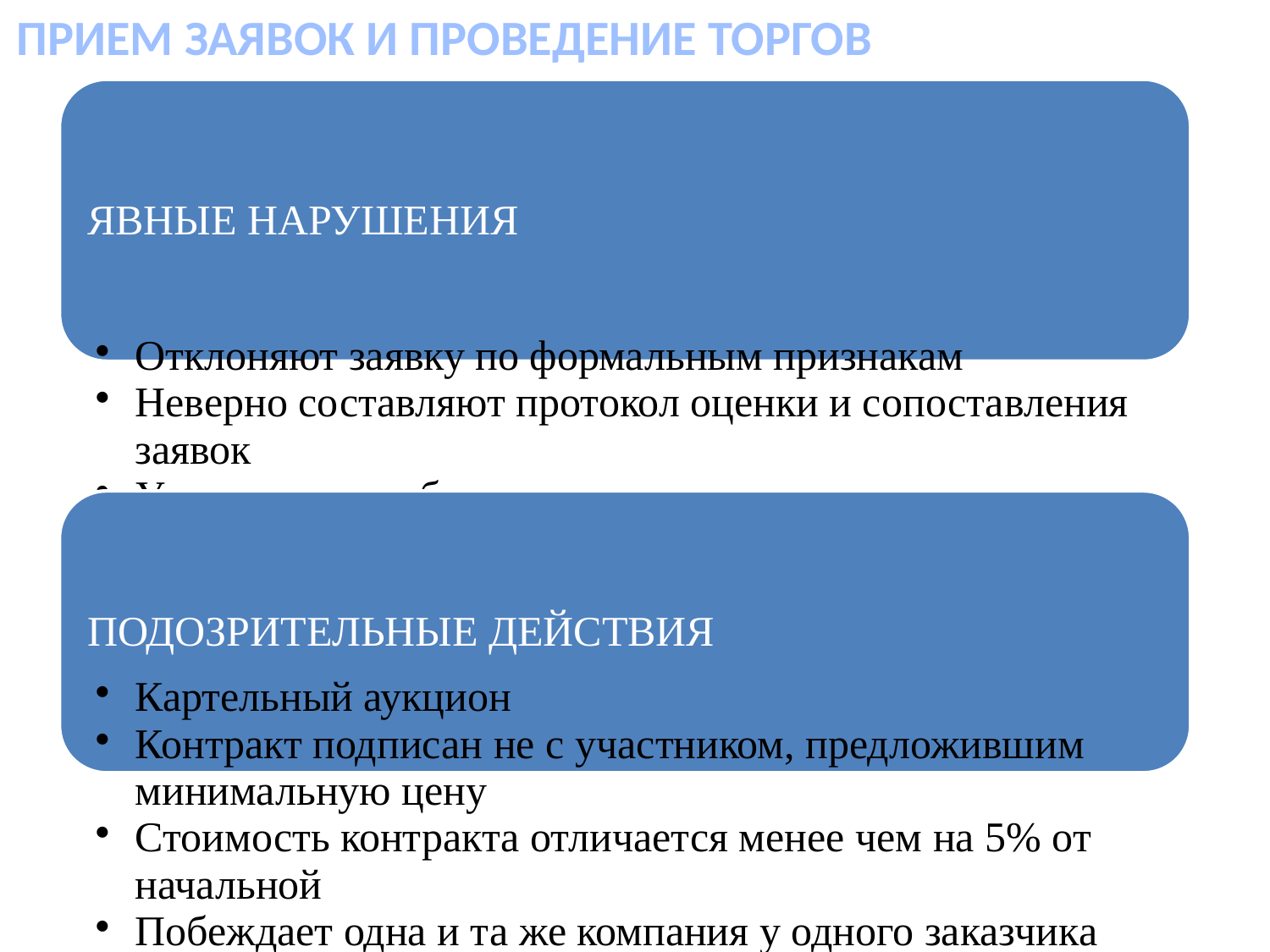

ПРИЕМ ЗАЯВОК И ПРОВЕДЕНИЕ ТОРГОВ
ЯВНЫЕ НАРУШЕНИЯ
Отклоняют заявку по формальным признакам
ПОДОЗРИТЕЛЬНЫЕ ДЕЙСТВИЯ
Картельный аукцион
Неверно составляют протокол оценки и сопоставления заявок
Устанавливают барьеры для подачи заявки
Контракт подписан не с участником, предложившим минимальную цену
Стоимость контракта отличается менее чем на 5% от начальной
Побеждает одна и та же компания у одного заказчика